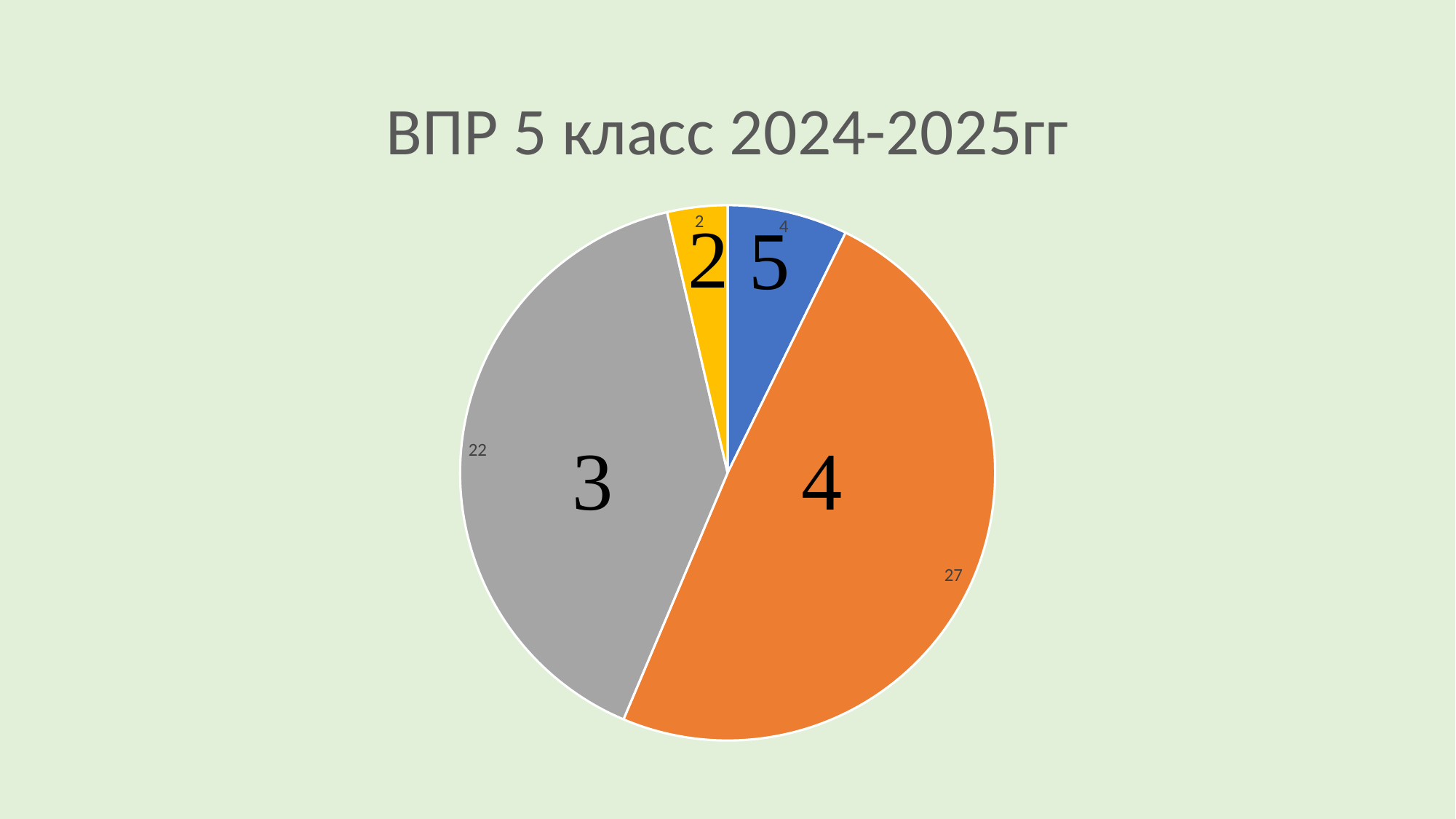

### Chart: ВПР 5 класс 2024-2025гг

| Category | Продажи |
|---|---|
| 5 | 4.0 |
| 4 | 27.0 |
| 3 | 22.0 |
| 2 | 2.0 |